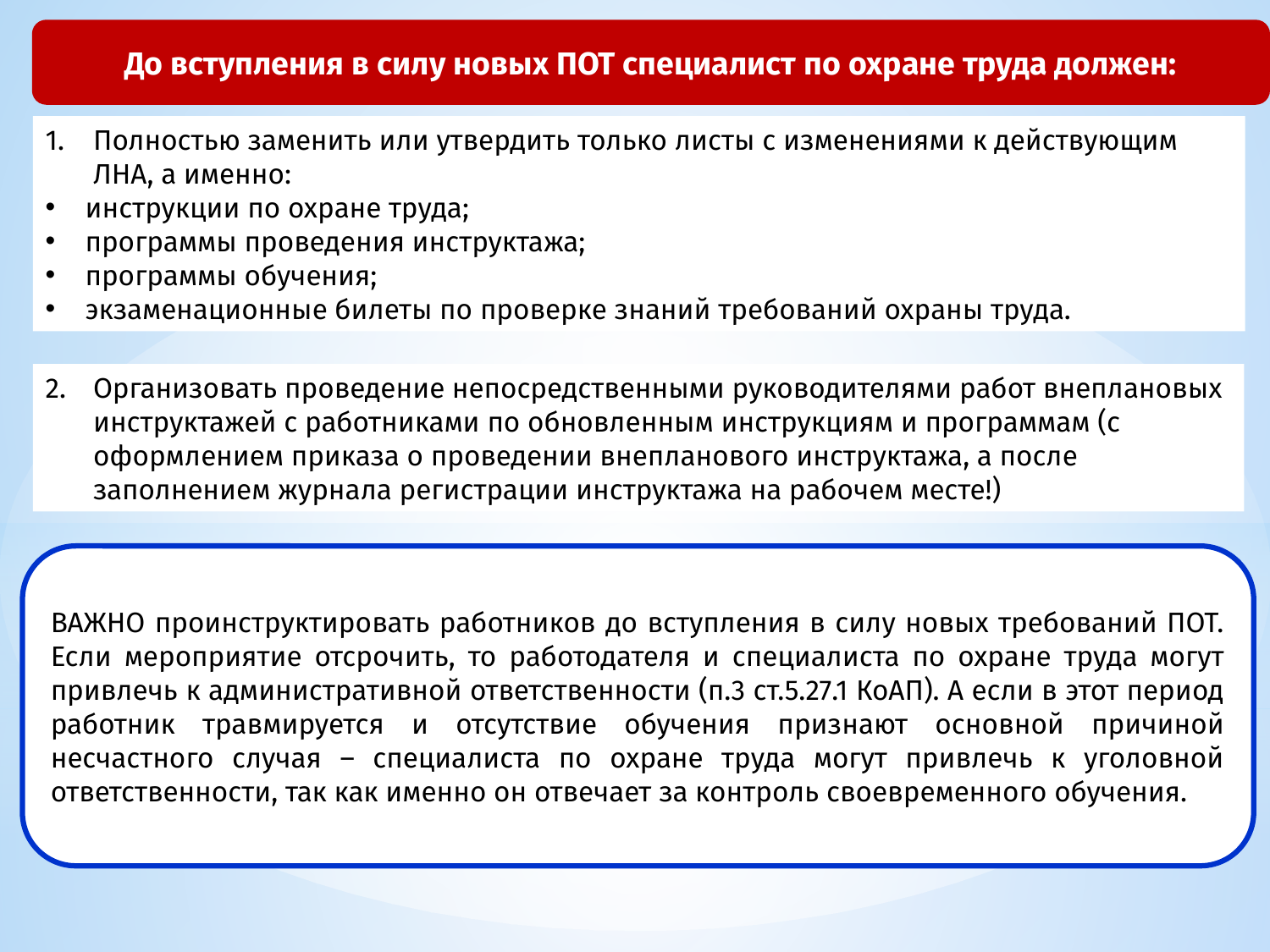

До вступления в силу новых ПОТ специалист по охране труда должен:
Полностью заменить или утвердить только листы с изменениями к действующим ЛНА, а именно:
инструкции по охране труда;
программы проведения инструктажа;
программы обучения;
экзаменационные билеты по проверке знаний требований охраны труда.
Организовать проведение непосредственными руководителями работ внеплановых инструктажей с работниками по обновленным инструкциям и программам (с оформлением приказа о проведении внепланового инструктажа, а после заполнением журнала регистрации инструктажа на рабочем месте!)
ВАЖНО проинструктировать работников до вступления в силу новых требований ПОТ. Если мероприятие отсрочить, то работодателя и специалиста по охране труда могут привлечь к административной ответственности (п.3 ст.5.27.1 КоАП). А если в этот период работник травмируется и отсутствие обучения признают основной причиной несчастного случая – специалиста по охране труда могут привлечь к уголовной ответственности, так как именно он отвечает за контроль своевременного обучения.